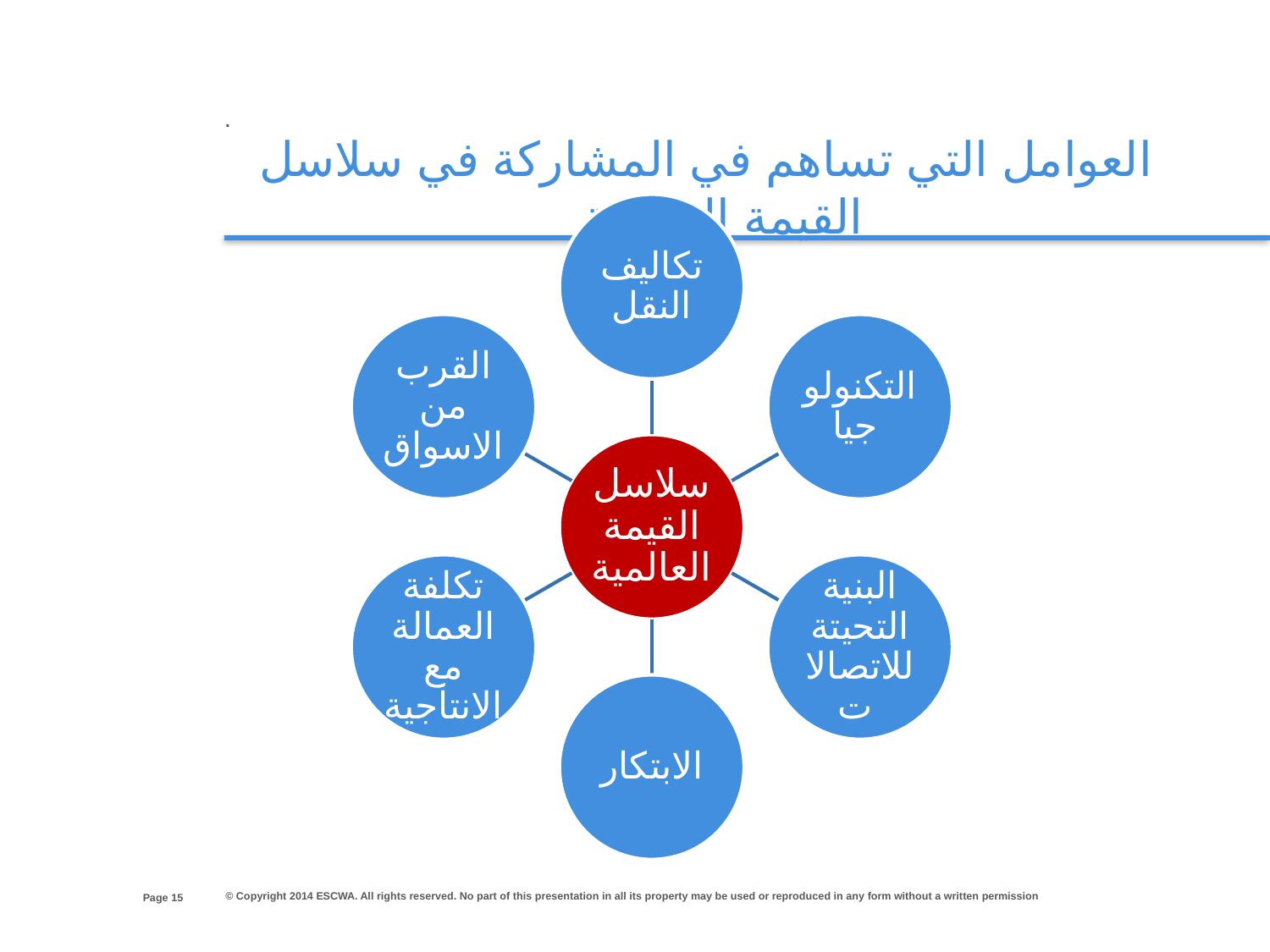

.
العوامل التي تساهم في المشاركة في سلاسل القيمة العالمية
سلاسل القيمة العالمية

تكاليف النقل

التكنولوجيا

البنية التحيتة للاتصالات

الابتكار

تكلفة العمالة مع الانتاجية

القرب من الاسواق